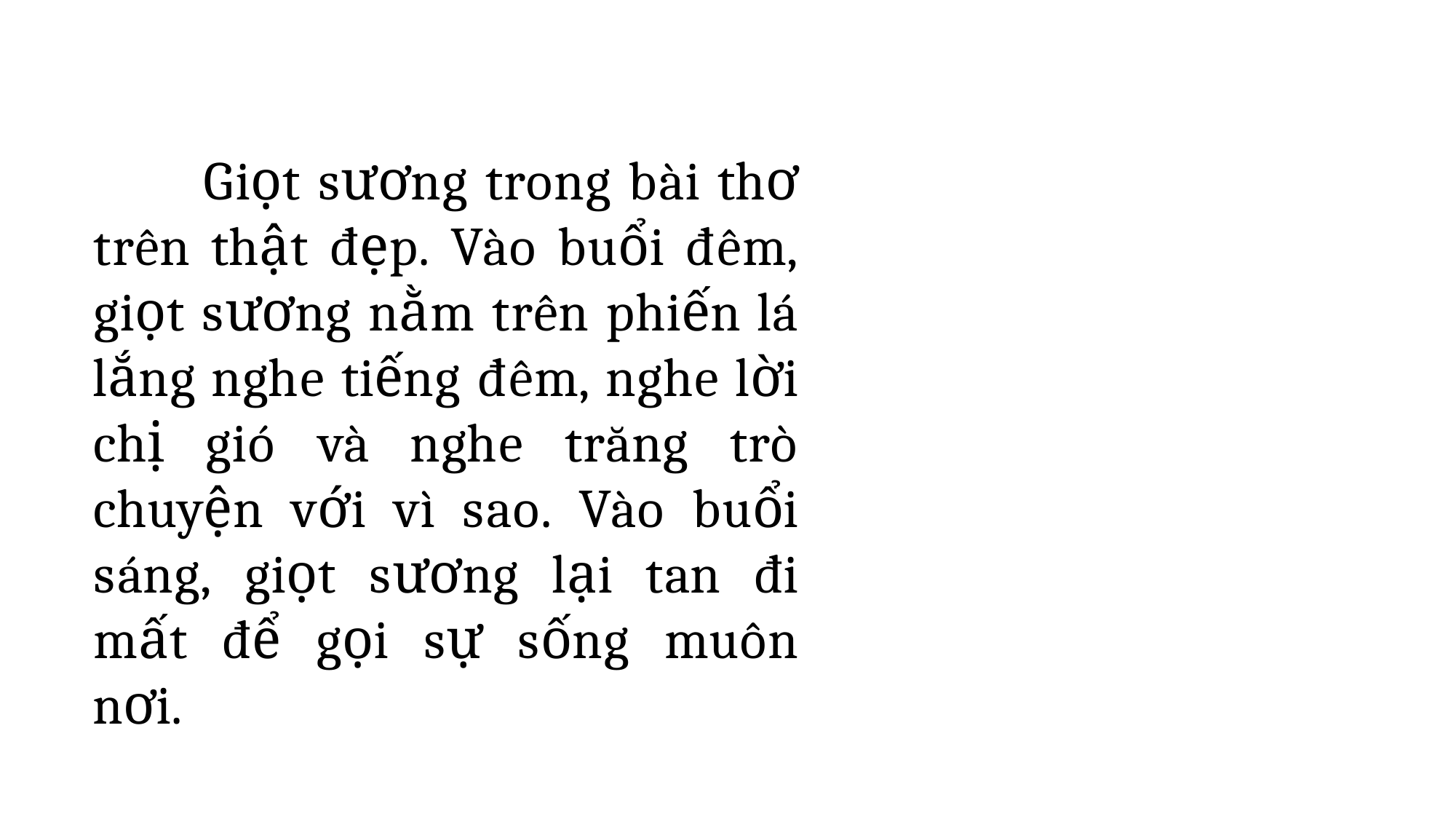

Giọt sương trong bài thơ trên thật đẹp. Vào buổi đêm, giọt sương nằm trên phiến lá lắng nghe tiếng đêm, nghe lời chị gió và nghe trăng trò chuyện với vì sao. Vào buổi sáng, giọt sương lại tan đi mất để gọi sự sống muôn nơi.